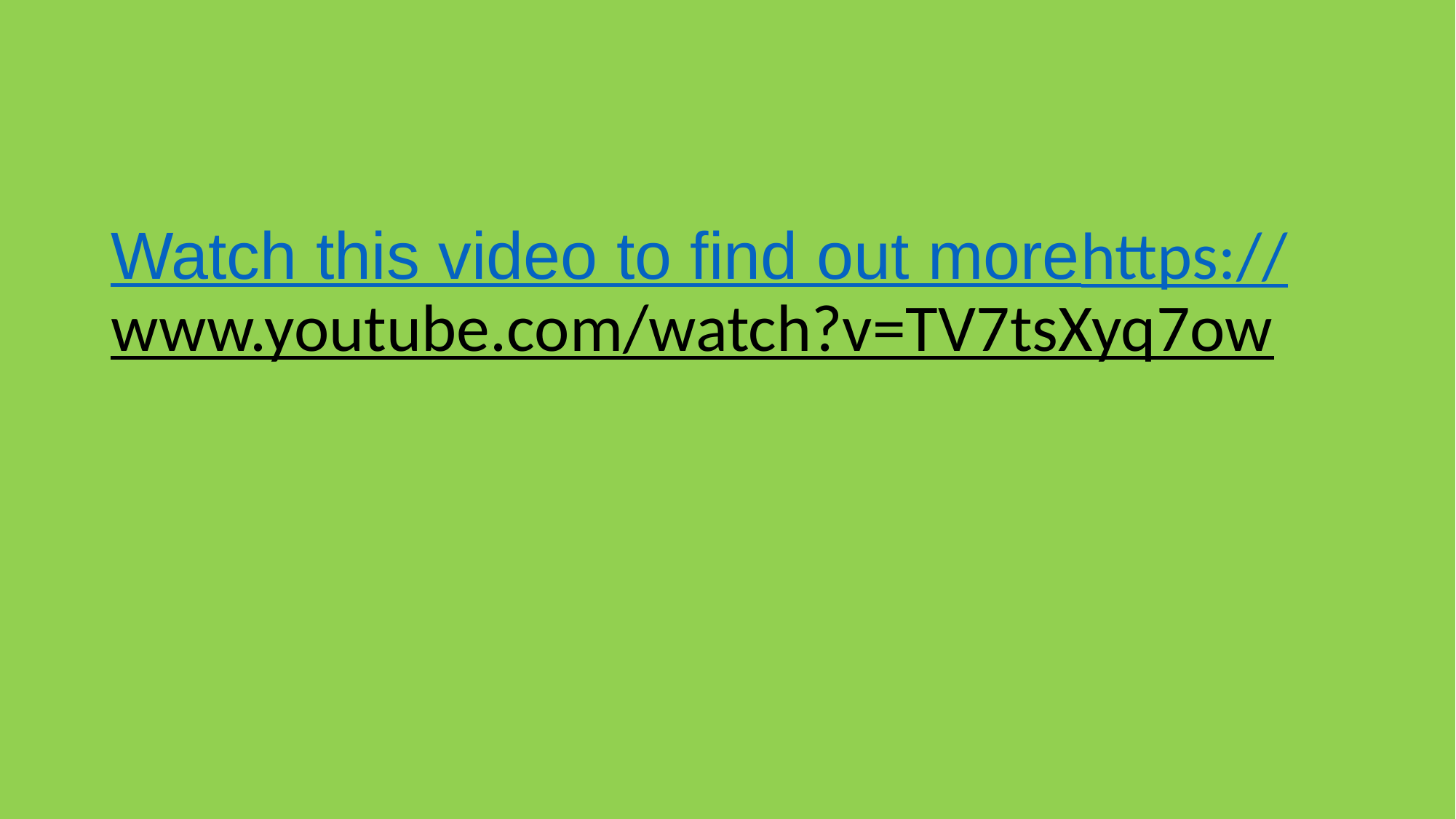

# Watch this video to find out more https://www.youtube.com/watch?v=TV7tsXyq7ow